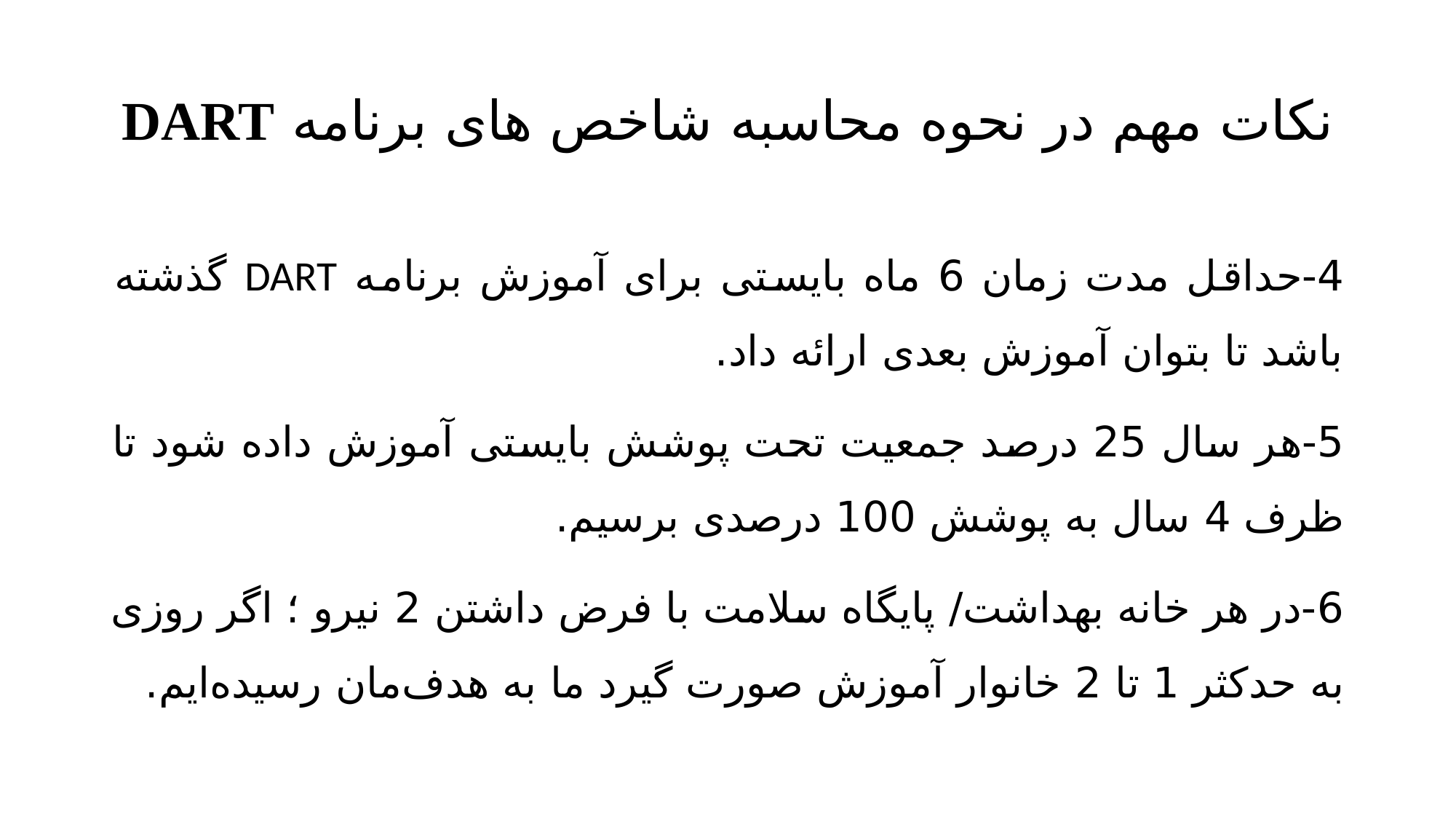

# نکات مهم در نحوه محاسبه شاخص های برنامه DART
4-حداقل مدت زمان 6 ماه بایستی برای آموزش برنامه DART گذشته باشد تا بتوان آموزش بعدی ارائه داد.
5-هر سال 25 درصد جمعیت تحت پوشش بایستی آموزش داده شود تا ظرف 4 سال به پوشش 100 درصدی برسیم.
6-در هر خانه بهداشت/ پایگاه سلامت با فرض داشتن 2 نیرو ؛ اگر روزی به حدکثر 1 تا 2 خانوار آموزش صورت گیرد ما به هدف‌مان رسیده‌ایم.